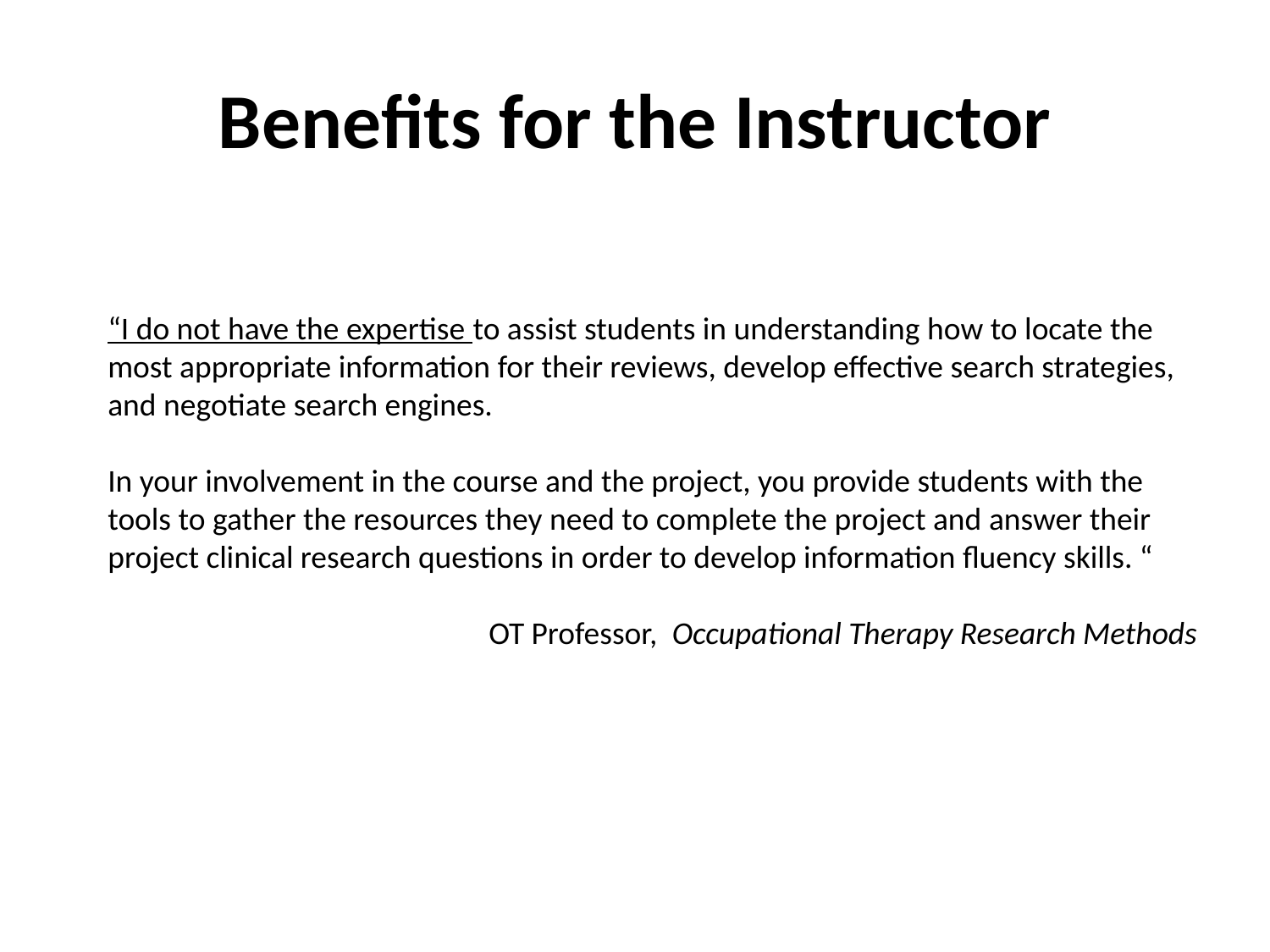

# Benefits for the Instructor
“I do not have the expertise to assist students in understanding how to locate the most appropriate information for their reviews, develop effective search strategies, and negotiate search engines.

In your involvement in the course and the project, you provide students with the tools to gather the resources they need to complete the project and answer their project clinical research questions in order to develop information fluency skills. “

			OT Professor,  Occupational Therapy Research Methods